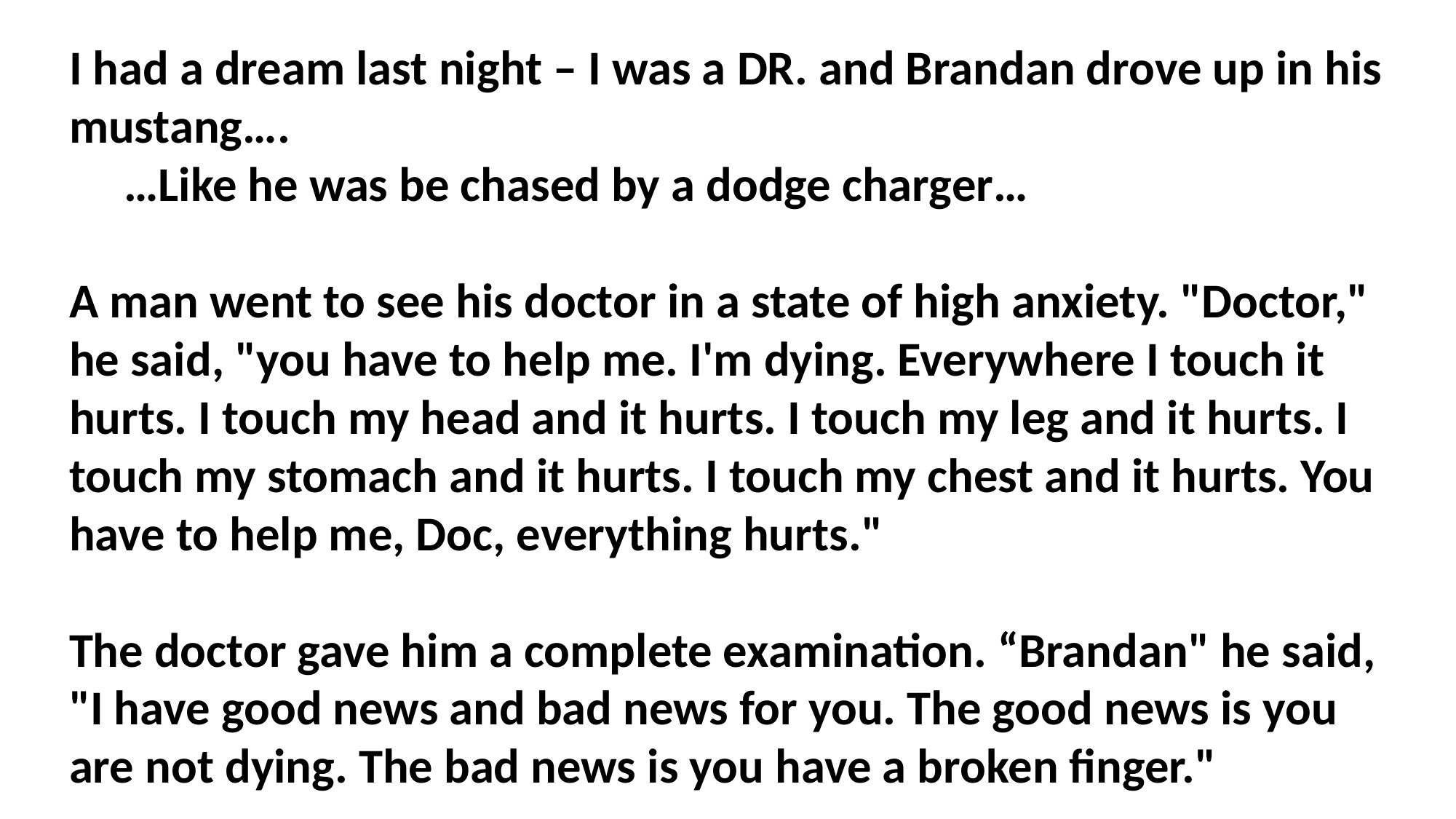

I had a dream last night – I was a DR. and Brandan drove up in his mustang….
     …Like he was be chased by a dodge charger…

A man went to see his doctor in a state of high anxiety. "Doctor," he said, "you have to help me. I'm dying. Everywhere I touch it hurts. I touch my head and it hurts. I touch my leg and it hurts. I touch my stomach and it hurts. I touch my chest and it hurts. You have to help me, Doc, everything hurts."
The doctor gave him a complete examination. “Brandan" he said, "I have good news and bad news for you. The good news is you are not dying. The bad news is you have a broken finger."